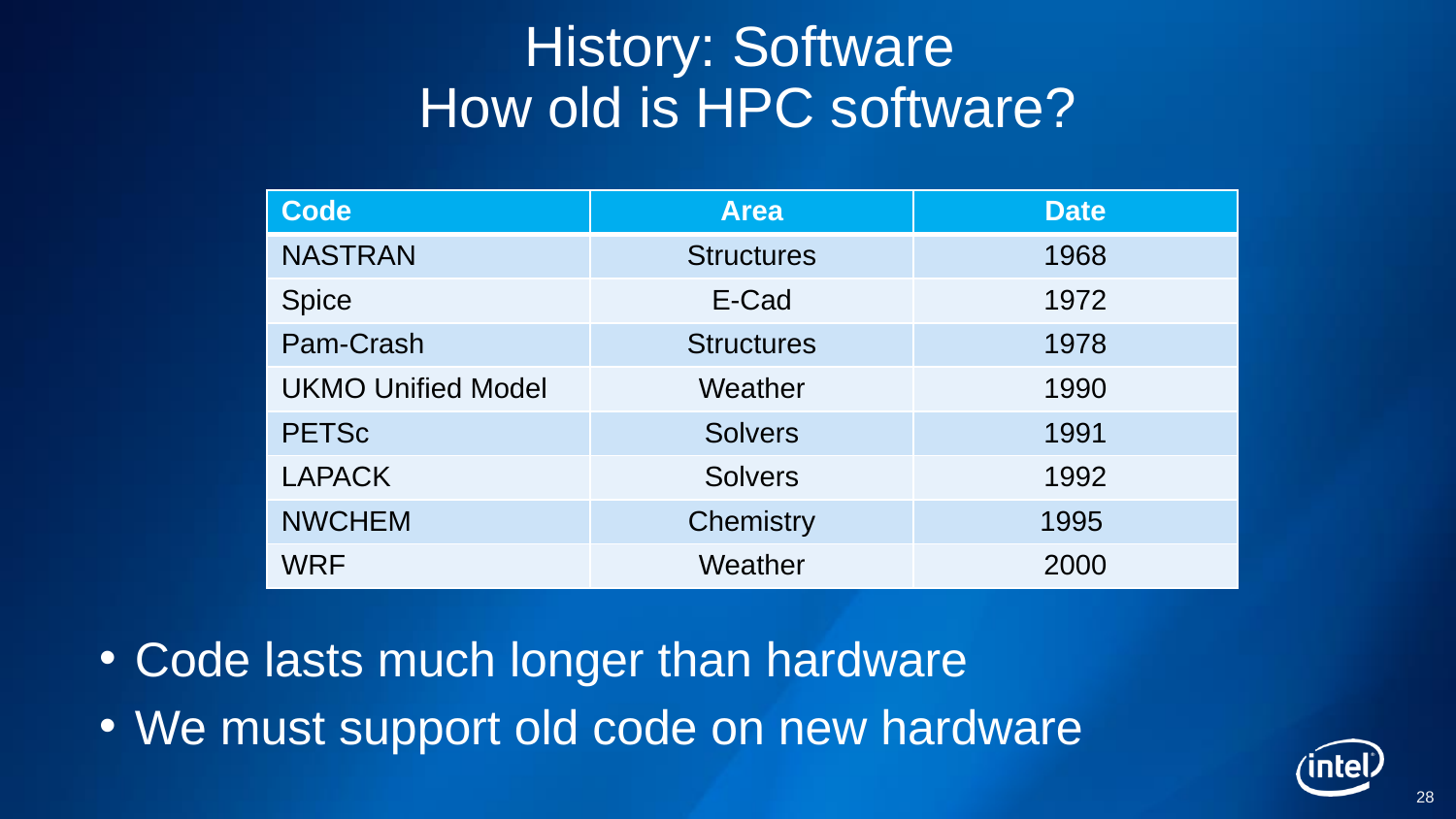

# History: Software How old is HPC software?
| Code | Area | Date |
| --- | --- | --- |
| NASTRAN | Structures | 1968 |
| Spice | E-Cad | 1972 |
| Pam-Crash | Structures | 1978 |
| UKMO Unified Model | Weather | 1990 |
| PETSc | Solvers | 1991 |
| LAPACK | Solvers | 1992 |
| NWCHEM | Chemistry | 1995 |
| WRF | Weather | 2000 |

Code lasts much longer than hardware
We must support old code on new hardware
28